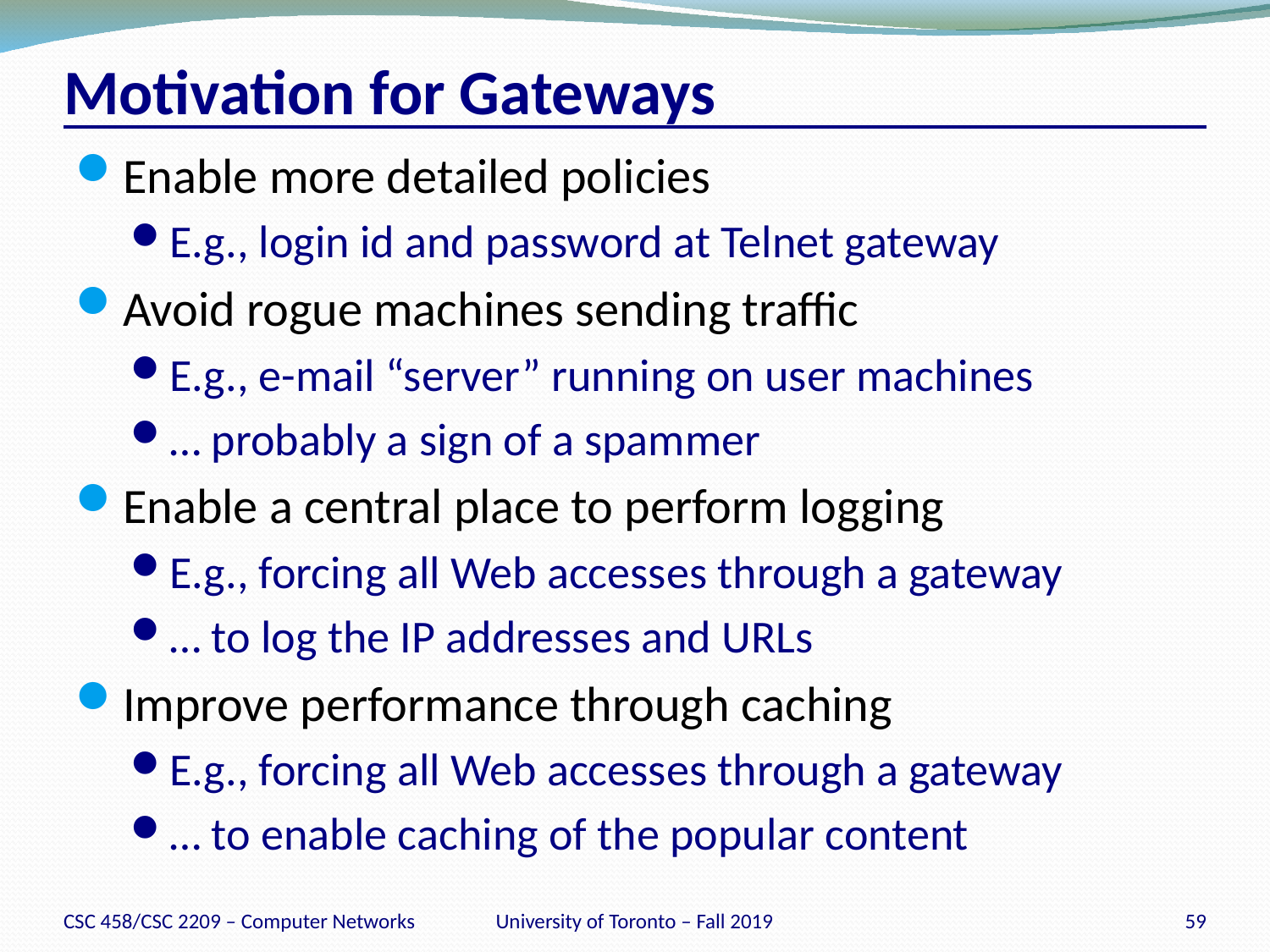

# Motivation for Gateways
Enable more detailed policies
E.g., login id and password at Telnet gateway
Avoid rogue machines sending traffic
E.g., e-mail “server” running on user machines
… probably a sign of a spammer
Enable a central place to perform logging
E.g., forcing all Web accesses through a gateway
… to log the IP addresses and URLs
Improve performance through caching
E.g., forcing all Web accesses through a gateway
… to enable caching of the popular content
CSC 458/CSC 2209 – Computer Networks
University of Toronto – Fall 2019
59